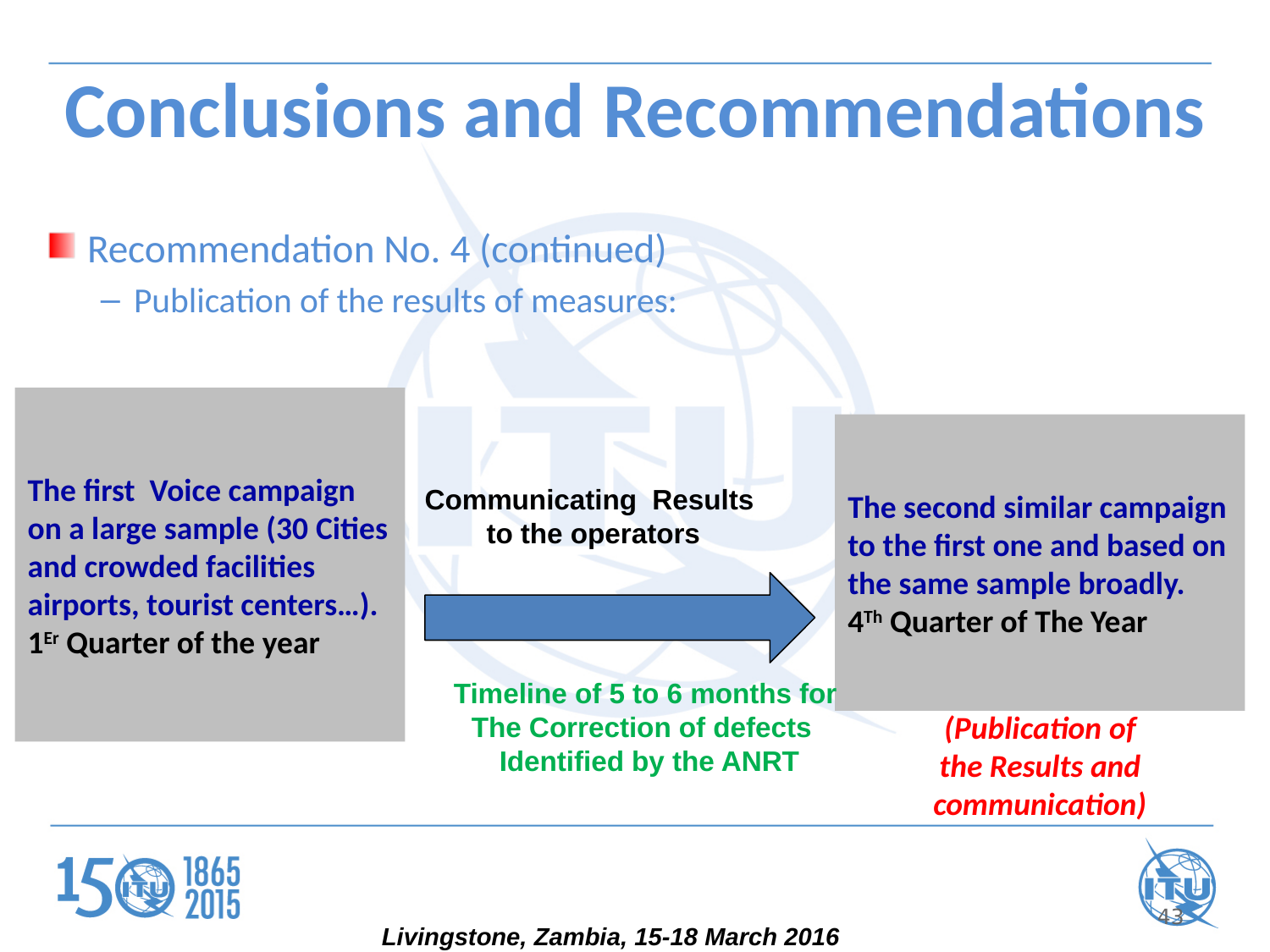

# Conclusions and Recommendations
Recommendation No. 4 (continued)
Publication of the results of measures:

The first  Voice campaign on a large sample (30 Cities and crowded facilities airports, tourist centers…).
1Er Quarter of the year
The second similar campaign to the first one and based on the same sample broadly.
4Th Quarter of The Year
Communicating  Results
 to the operators

Timeline of 5 to 6 months for
The Correction of defects
 Identified by the ANRT
(Publication of the Results and communication)
43
Livingstone, Zambia, 15-18 March 2016